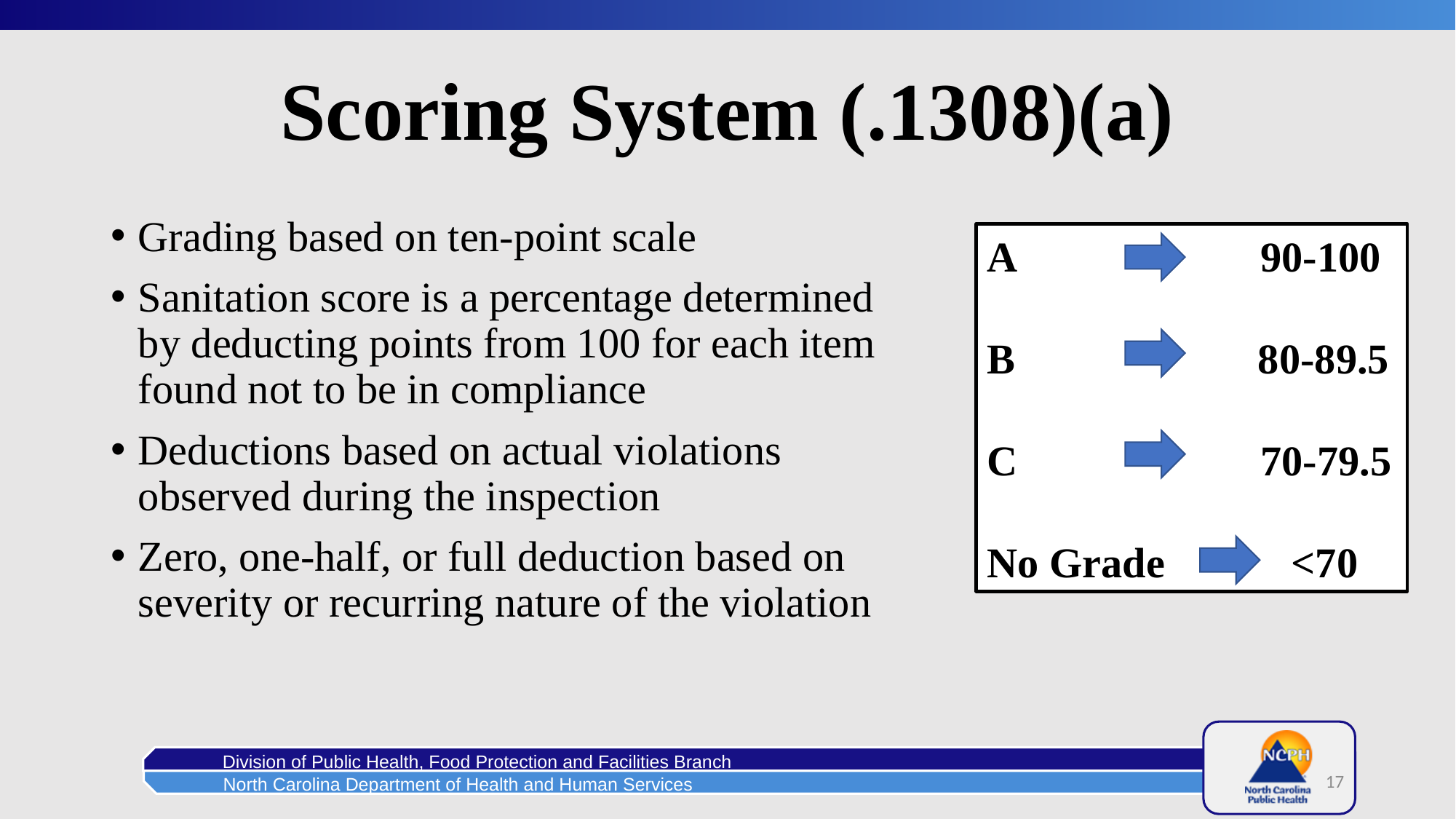

# Scoring System (.1308)(a)
Grading based on ten-point scale
Sanitation score is a percentage determined by deducting points from 100 for each item found not to be in compliance
Deductions based on actual violations observed during the inspection
Zero, one-half, or full deduction based on severity or recurring nature of the violation
A                       90-100

B                       80-89.5

C                       70-79.5

No Grade            <70

17